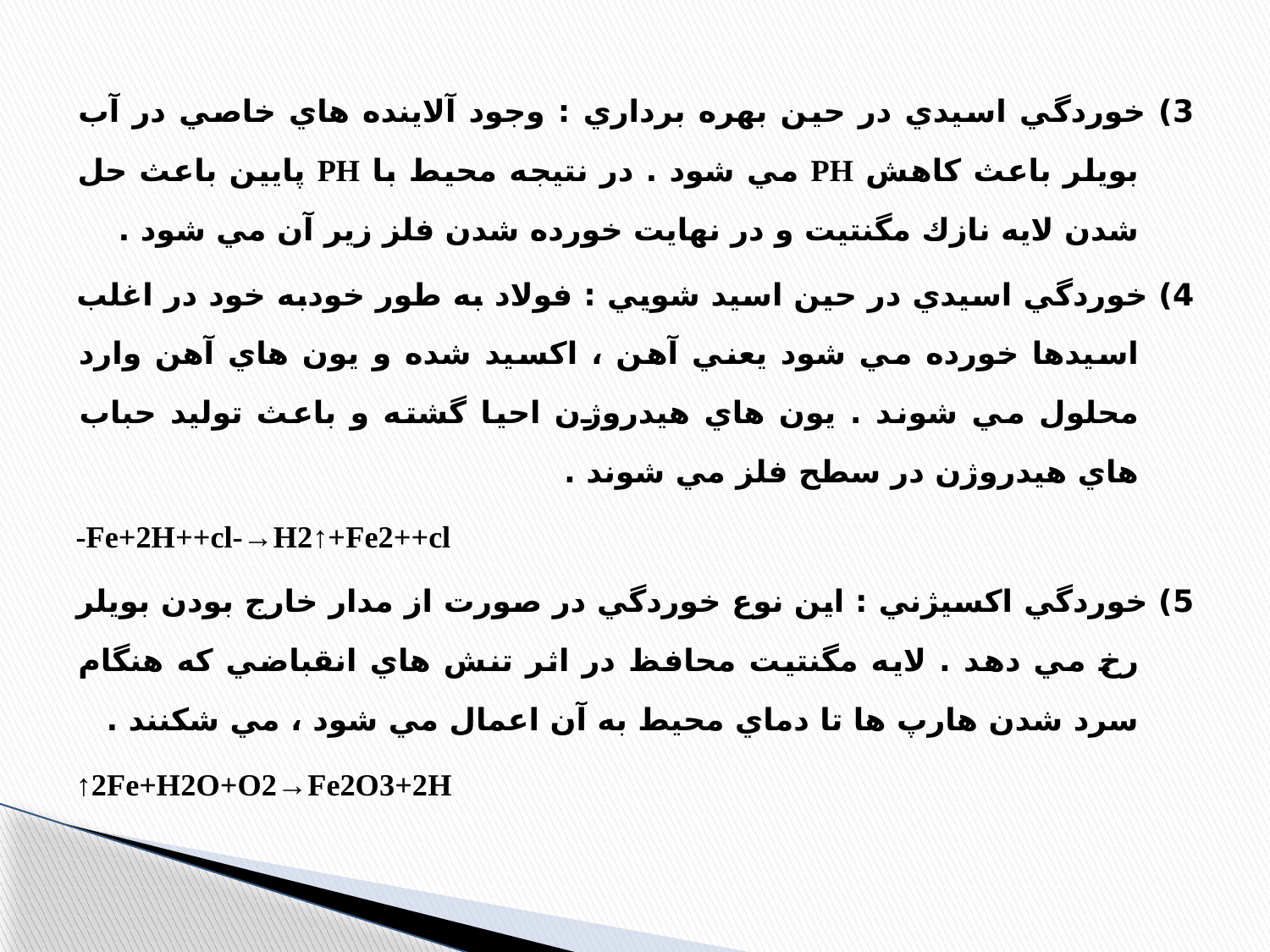

3) خوردگي اسيدي در حين بهره برداري : وجود آلاينده هاي خاصي در آب بويلر باعث كاهش PH مي شود . در نتيجه محيط با PH پايين باعث حل شدن لايه نازك مگنتيت و در نهايت خورده شدن فلز زير آن مي شود .
4) خوردگي اسيدي در حين اسيد شويي : فولاد به طور خودبه خود در اغلب اسيدها خورده مي شود يعني آهن ، اكسيد شده و يون هاي آهن وارد محلول مي شوند . يون هاي هيدروژن احيا گشته و باعث توليد حباب هاي هيدروژن در سطح فلز مي شوند .
Fe+2H++cl-→H2↑+Fe2++cl-
5) خوردگي اكسيژني : اين نوع خوردگي در صورت از مدار خارج بودن بويلر رخ مي دهد . لايه مگنتيت محافظ در اثر تنش هاي انقباضي كه هنگام سرد شدن هارپ ها تا دماي محيط به آن اعمال مي شود ، مي شكنند .
2Fe+H2O+O2→Fe2O3+2H↑